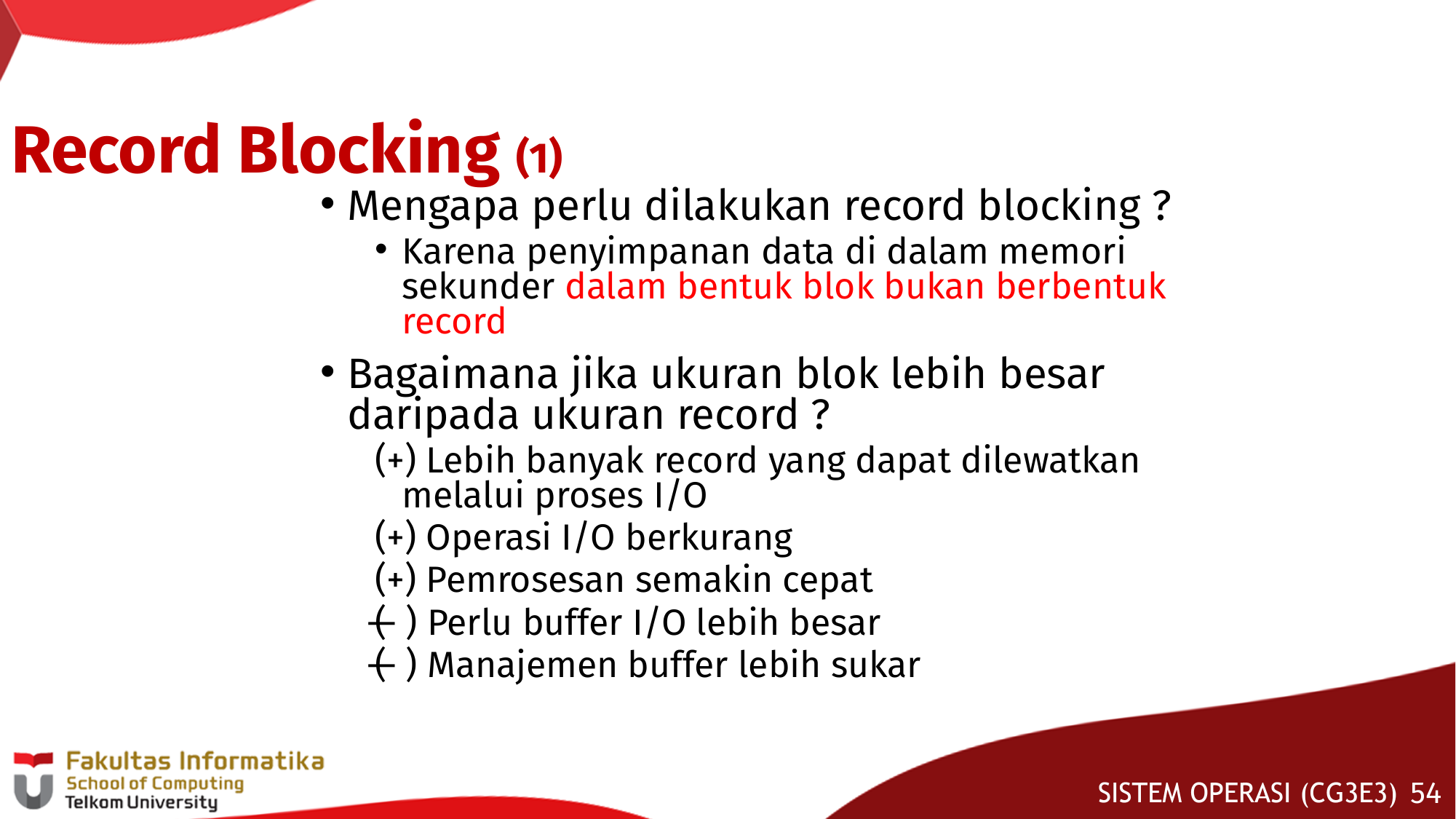

# Record Blocking (1)
Mengapa perlu dilakukan record blocking ?
Karena penyimpanan data di dalam memori sekunder dalam bentuk blok bukan berbentuk record
Bagaimana jika ukuran blok lebih besar daripada ukuran record ?
(+) Lebih banyak record yang dapat dilewatkan melalui proses I/O
(+) Operasi I/O berkurang
(+) Pemrosesan semakin cepat
( ̶ ) Perlu buffer I/O lebih besar
( ̶ ) Manajemen buffer lebih sukar
54